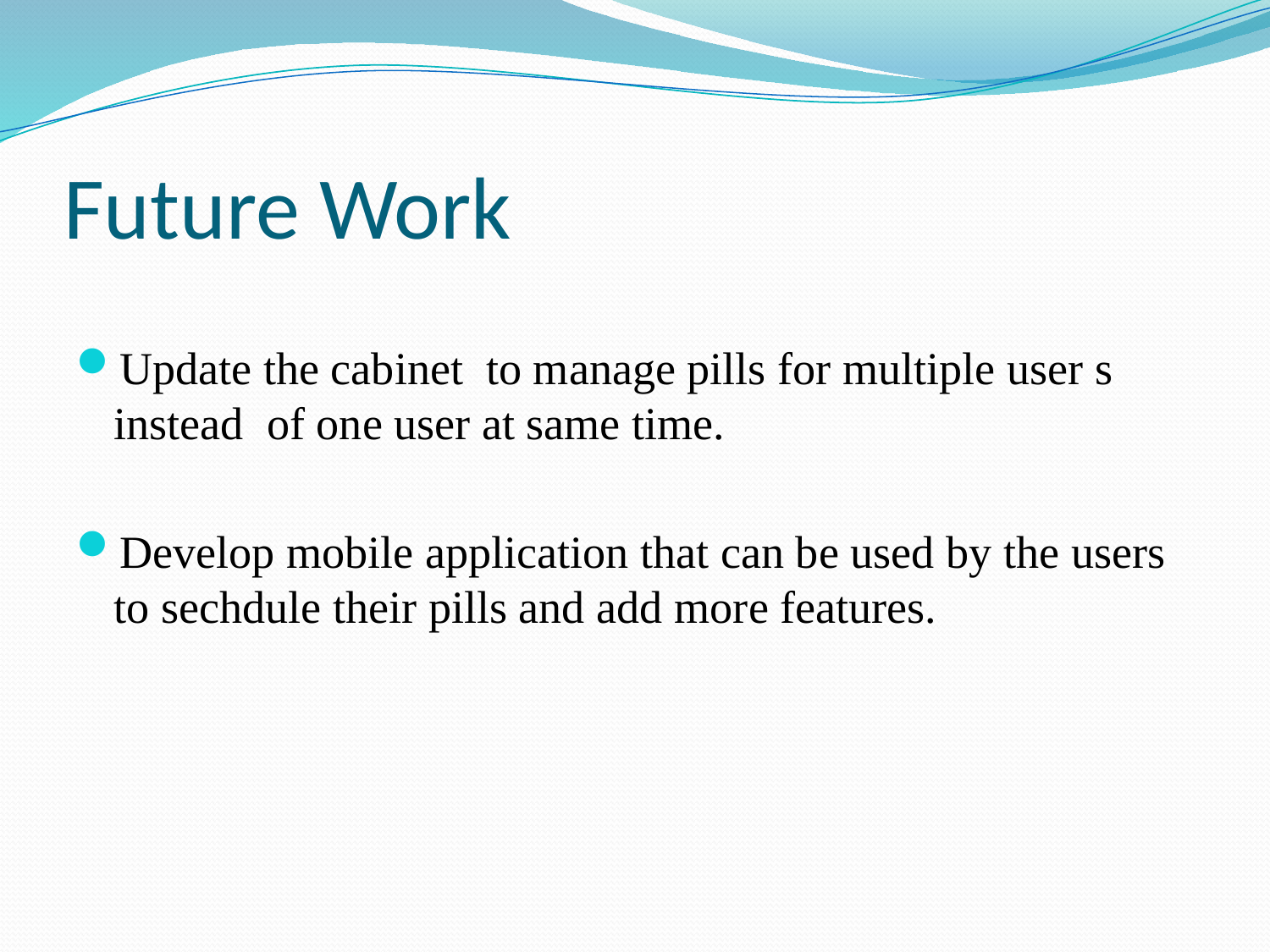

# Future Work

Update the cabinet  to manage pills for multiple user s instead  of one user at same time.

Develop mobile application that can be used by the users  to sechdule their pills and add more features.